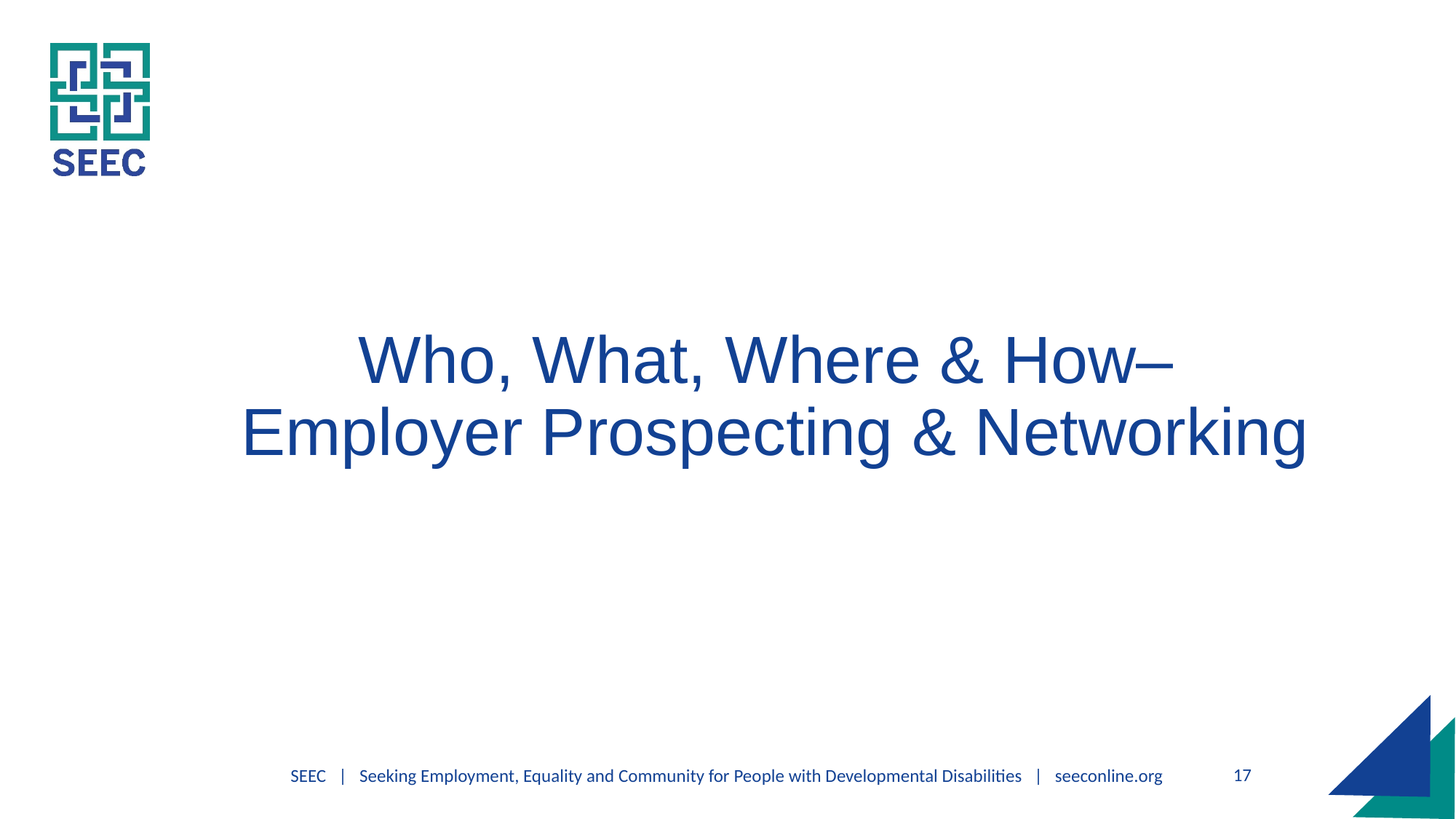

# Who, What, Where & How– Employer Prospecting & Networking